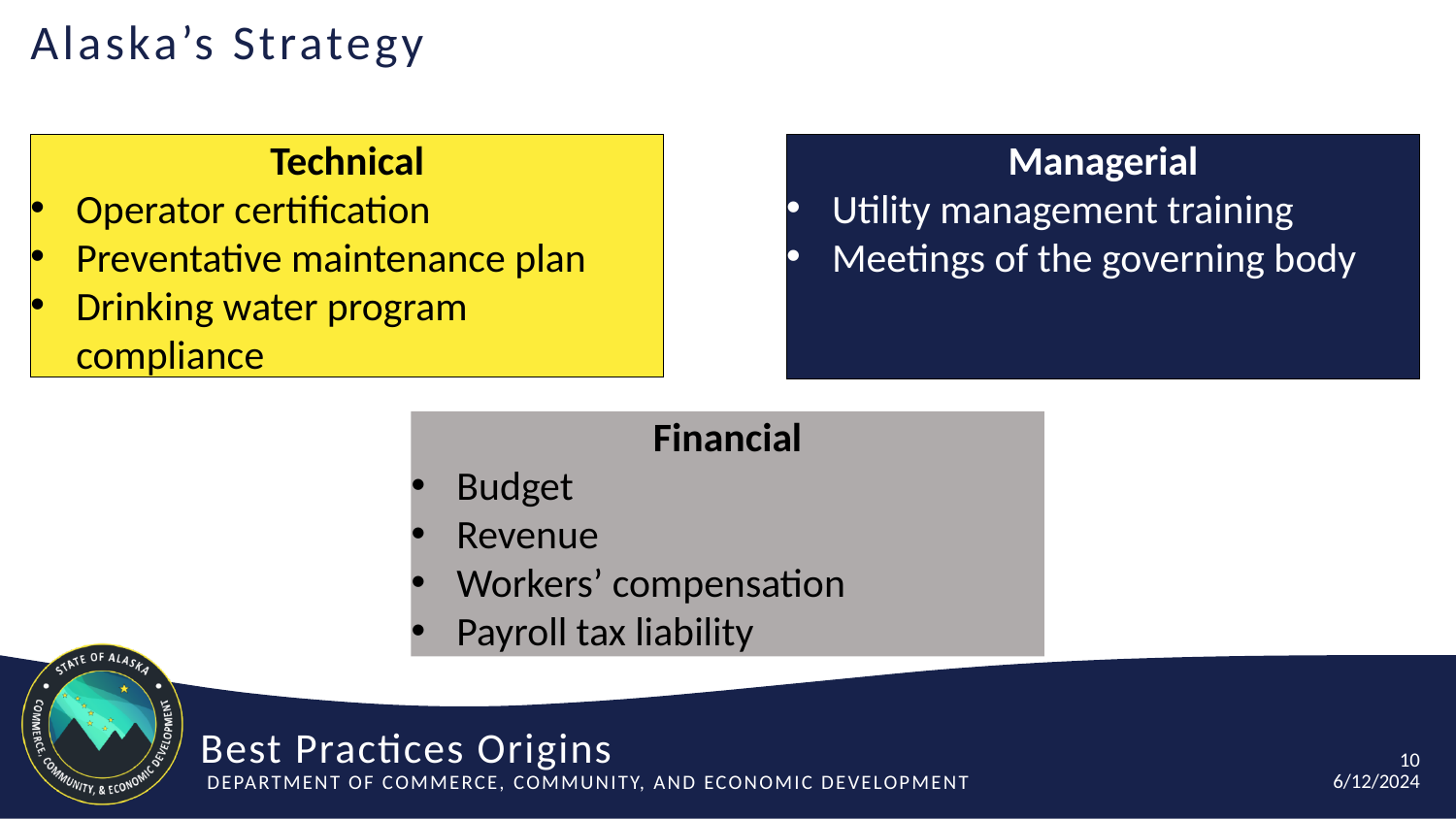

# Alaska’s Strategy
Technical
Operator certification
Preventative maintenance plan
Drinking water program compliance
Managerial
Utility management training
Meetings of the governing body
Financial
Budget
Revenue
Workers’ compensation
Payroll tax liability
Best Practices Origins
10
6/12/2024